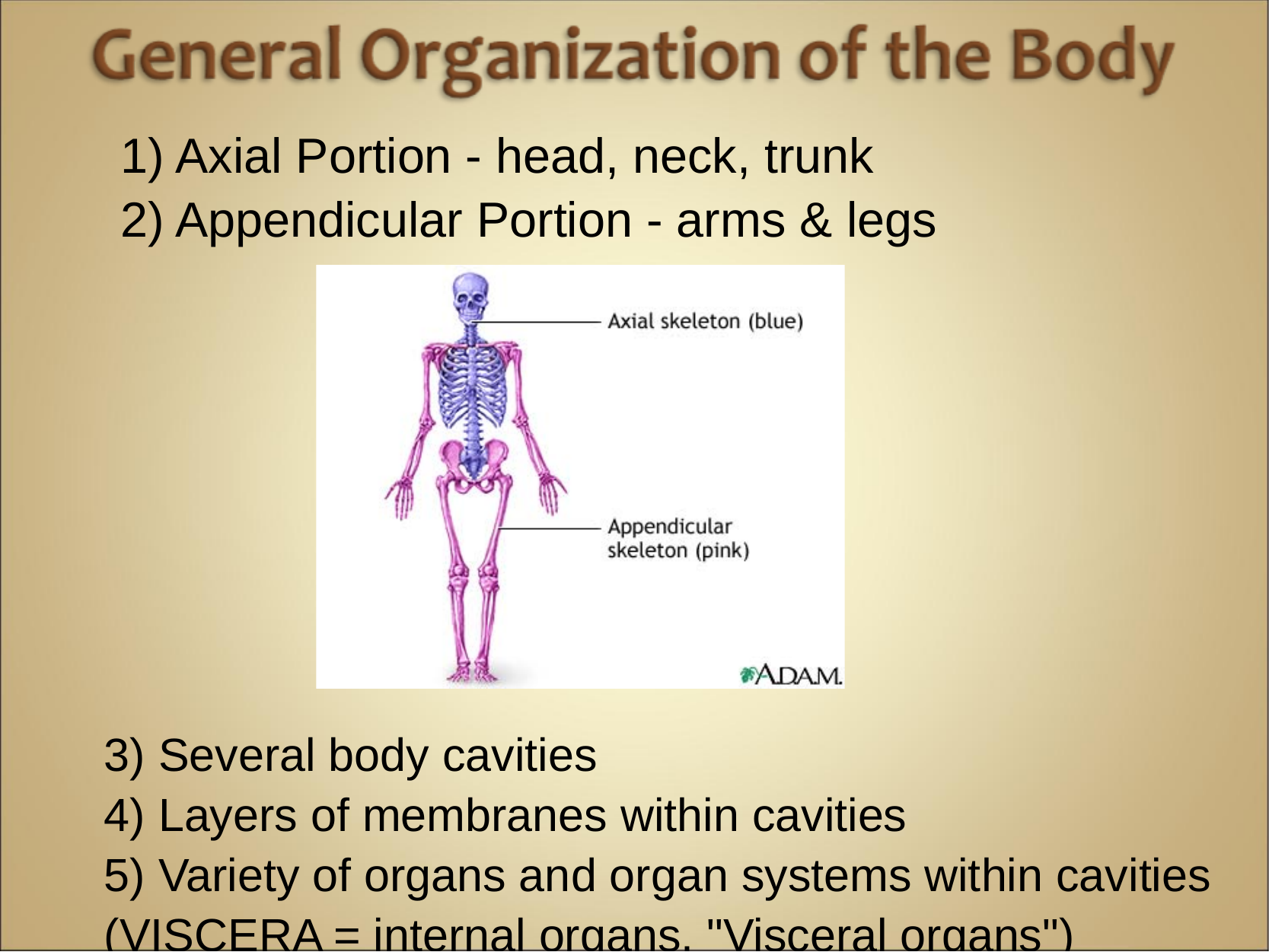

1) Axial Portion - head, neck, trunk
2) Appendicular Portion - arms & legs

3) Several body cavities
4) Layers of membranes within cavities
5) Variety of organs and organ systems within cavities (VISCERA = internal organs. "Visceral organs")